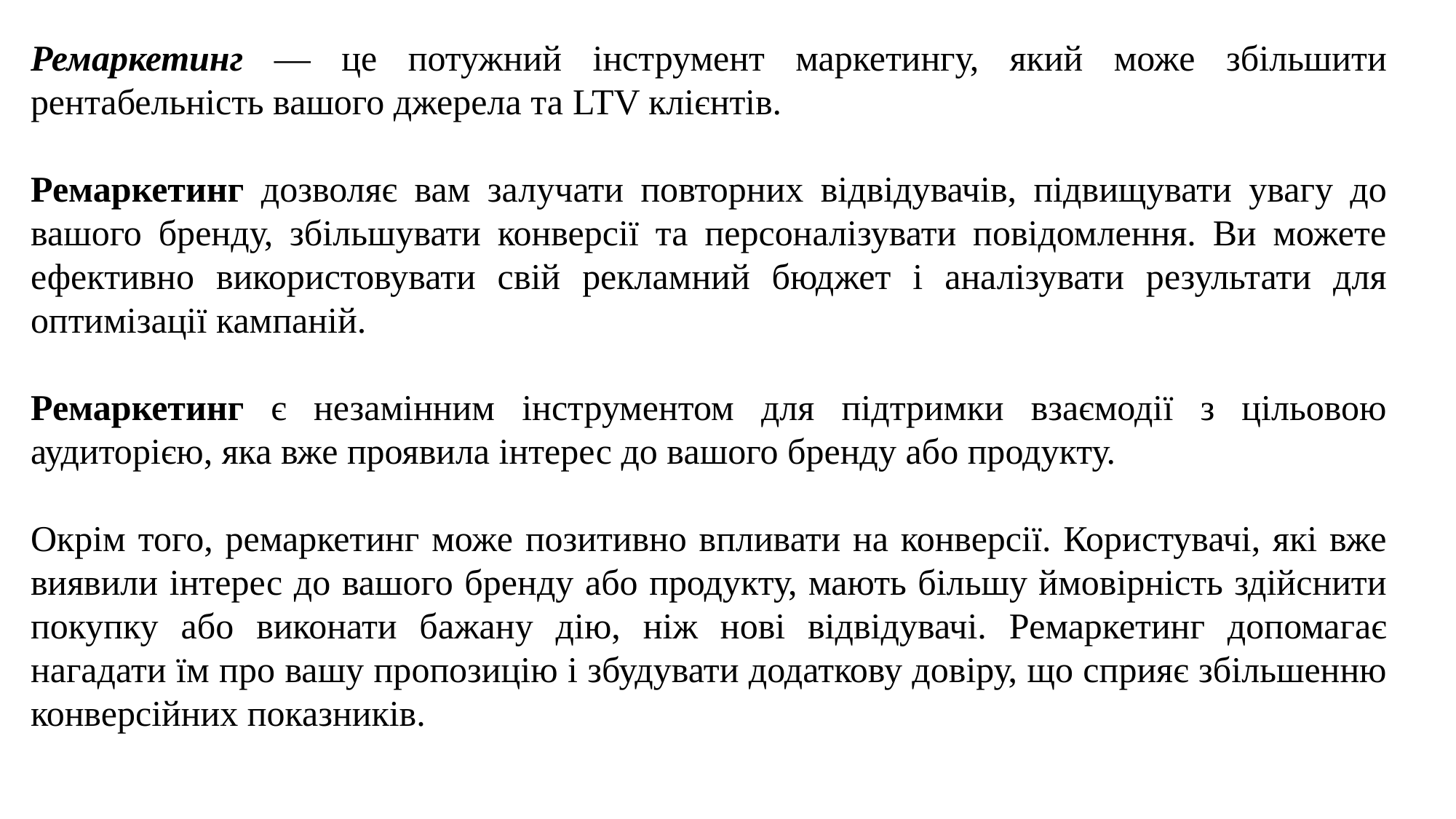

Ремаркетинг — це потужний інструмент маркетингу, який може збільшити рентабельність вашого джерела та LTV клієнтів.

Ремаркетинг дозволяє вам залучати повторних відвідувачів, підвищувати увагу до вашого бренду, збільшувати конверсії та персоналізувати повідомлення. Ви можете ефективно використовувати свій рекламний бюджет і аналізувати результати для оптимізації кампаній.

Ремаркетинг є незамінним інструментом для підтримки взаємодії з цільовою аудиторією, яка вже проявила інтерес до вашого бренду або продукту.

Окрім того, ремаркетинг може позитивно впливати на конверсії. Користувачі, які вже виявили інтерес до вашого бренду або продукту, мають більшу ймовірність здійснити покупку або виконати бажану дію, ніж нові відвідувачі. Ремаркетинг допомагає нагадати їм про вашу пропозицію і збудувати додаткову довіру, що сприяє збільшенню конверсійних показників.